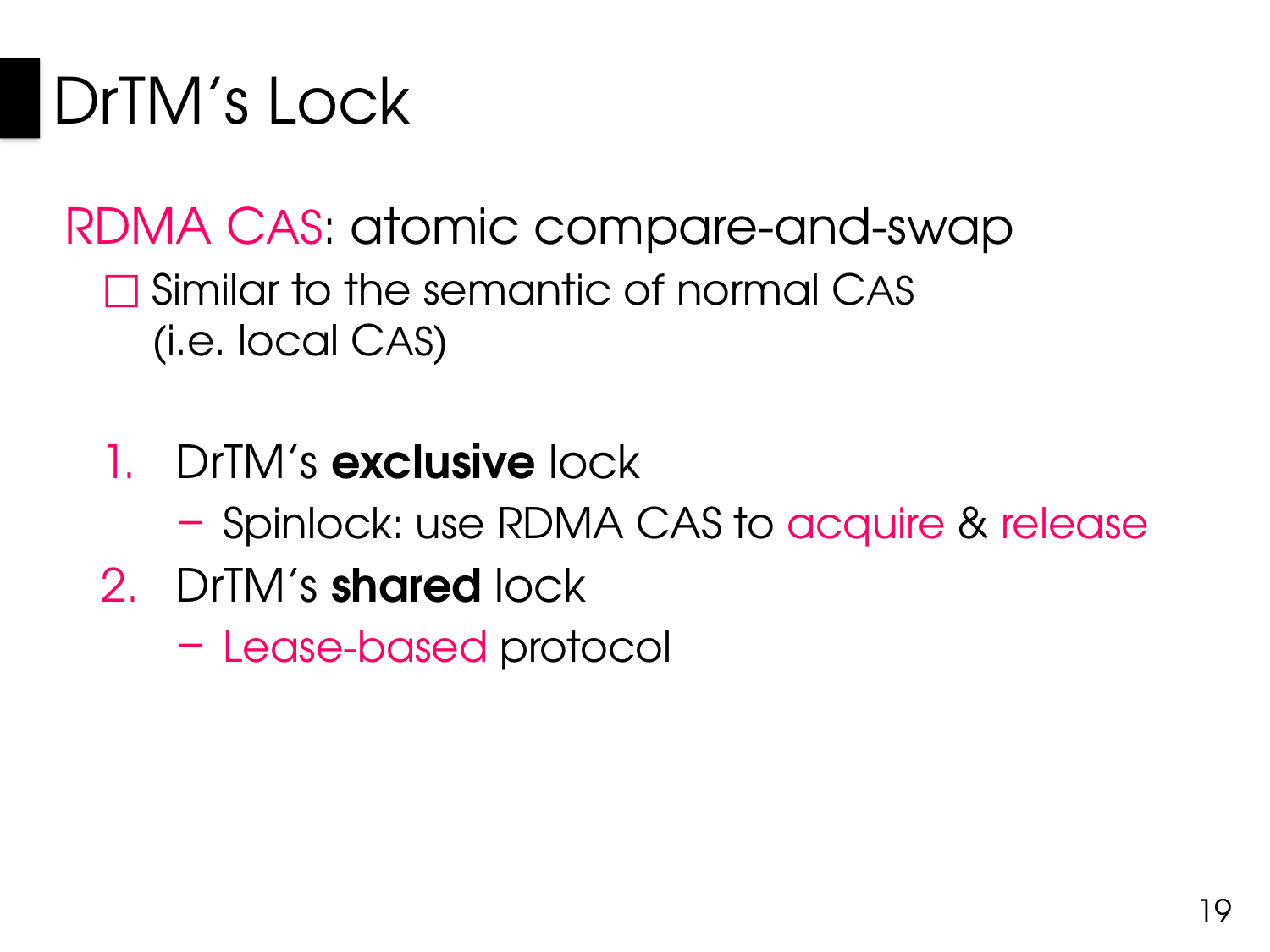

# DrTM’s Lock

RDMA CAS: atomic compare-and-swap
Similar to the semantic of normal CAS
(i.e. local CAS)

DrTM’s exclusive lock
Spinlock: use RDMA CAS to acquire & release
DrTM’s shared lock
Lease-based protocol
19